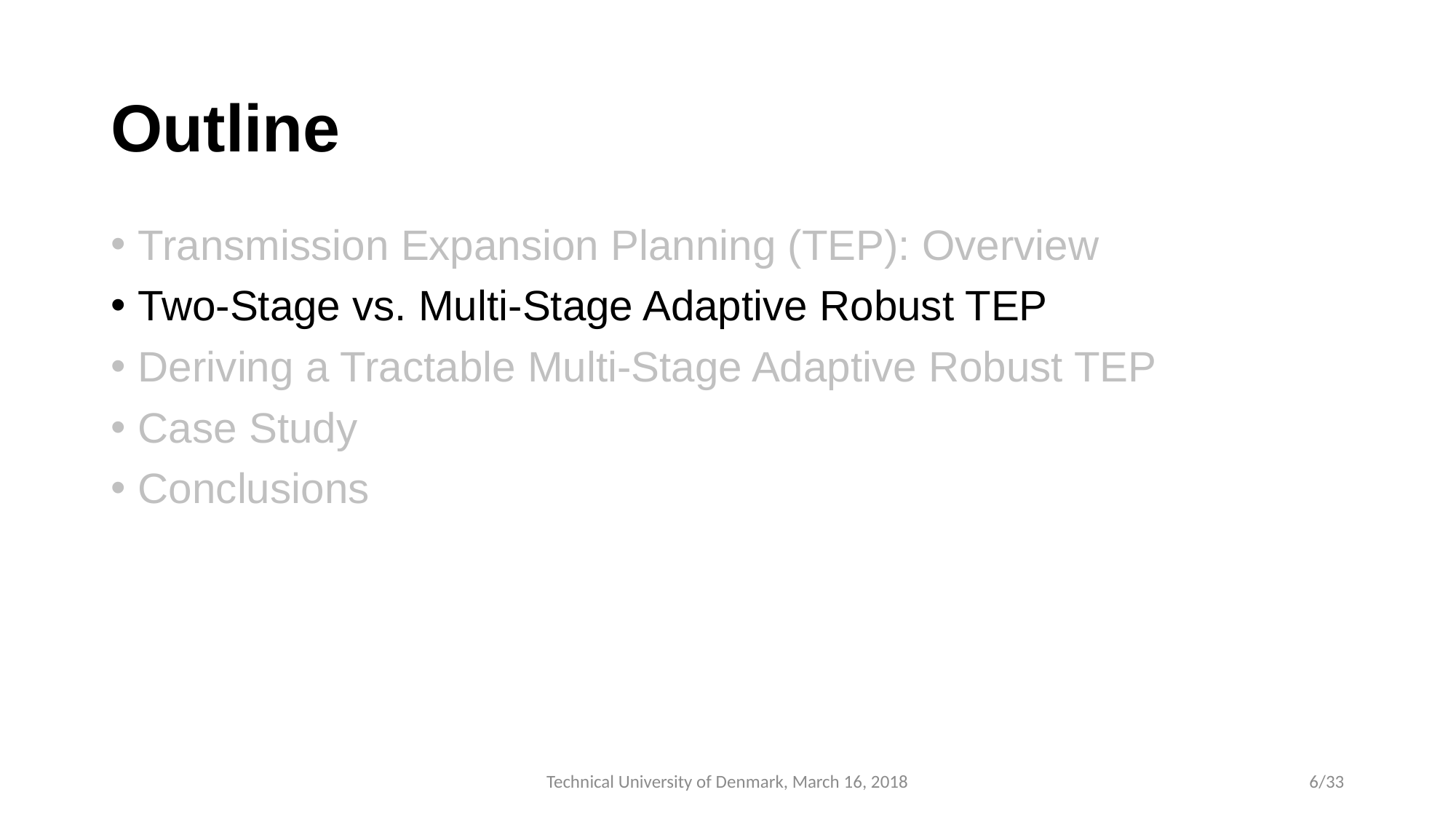

# Outline
Transmission Expansion Planning (TEP): Overview
Two-Stage vs. Multi-Stage Adaptive Robust TEP
Deriving a Tractable Multi-Stage Adaptive Robust TEP
Case Study
Conclusions
Technical University of Denmark, March 16, 2018
6/33